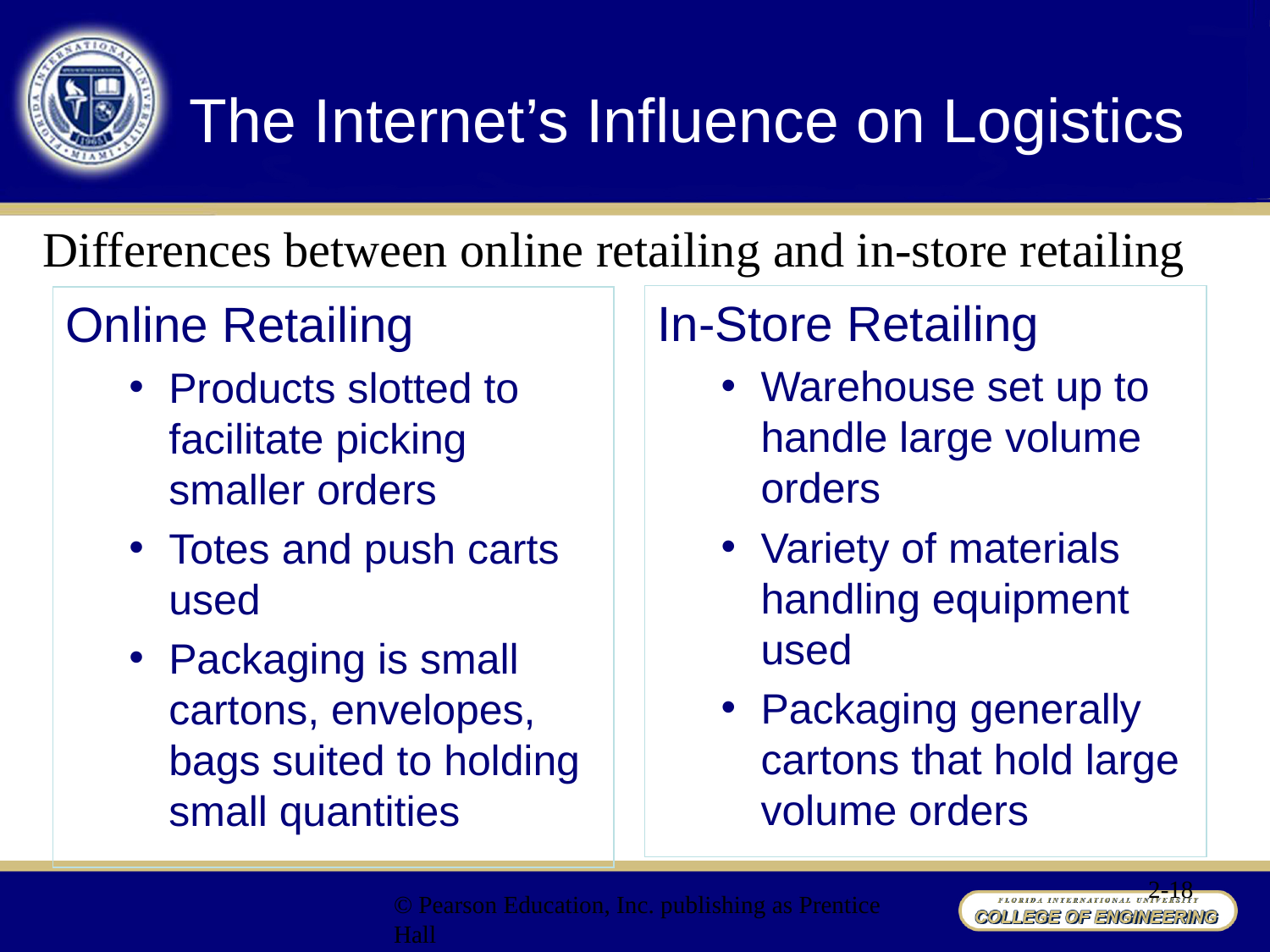

# The Internet’s Influence on Logistics
Differences between online retailing and in-store retailing
In-Store Retailing
Warehouse set up to handle large volume orders
Variety of materials handling equipment used
Packaging generally cartons that hold large volume orders
Online Retailing
Products slotted to facilitate picking smaller orders
Totes and push carts used
Packaging is small cartons, envelopes, bags suited to holding small quantities

2-18
© Pearson Education, Inc. publishing as Prentice Hall